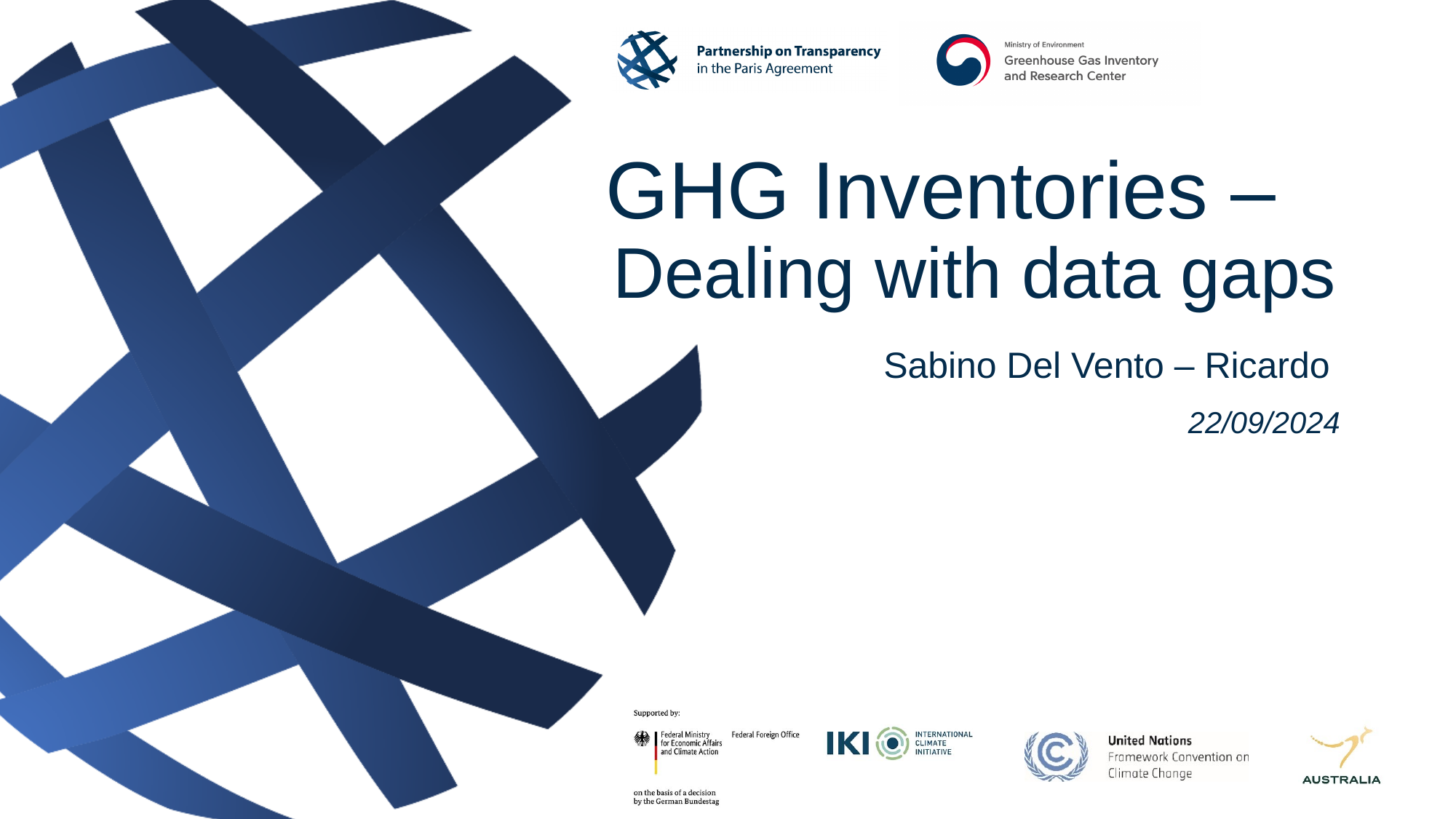

# GHG Inventories –    Dealing with data gaps
Sabino Del Vento – Ricardo
22/09/2024